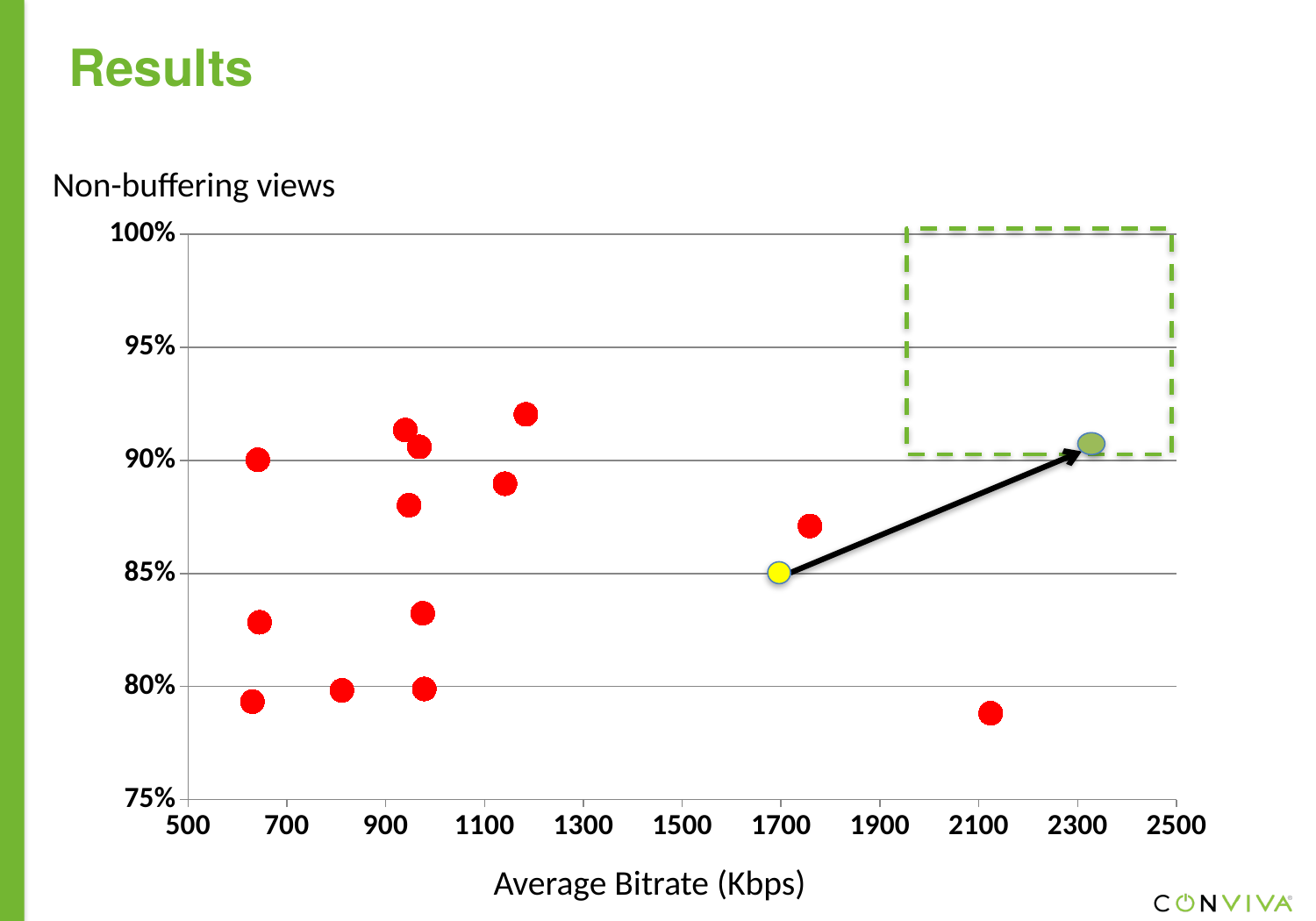

Results
Non-buffering views

### Chart

| Category |  |
|---|---|

Average Bitrate (Kbps)